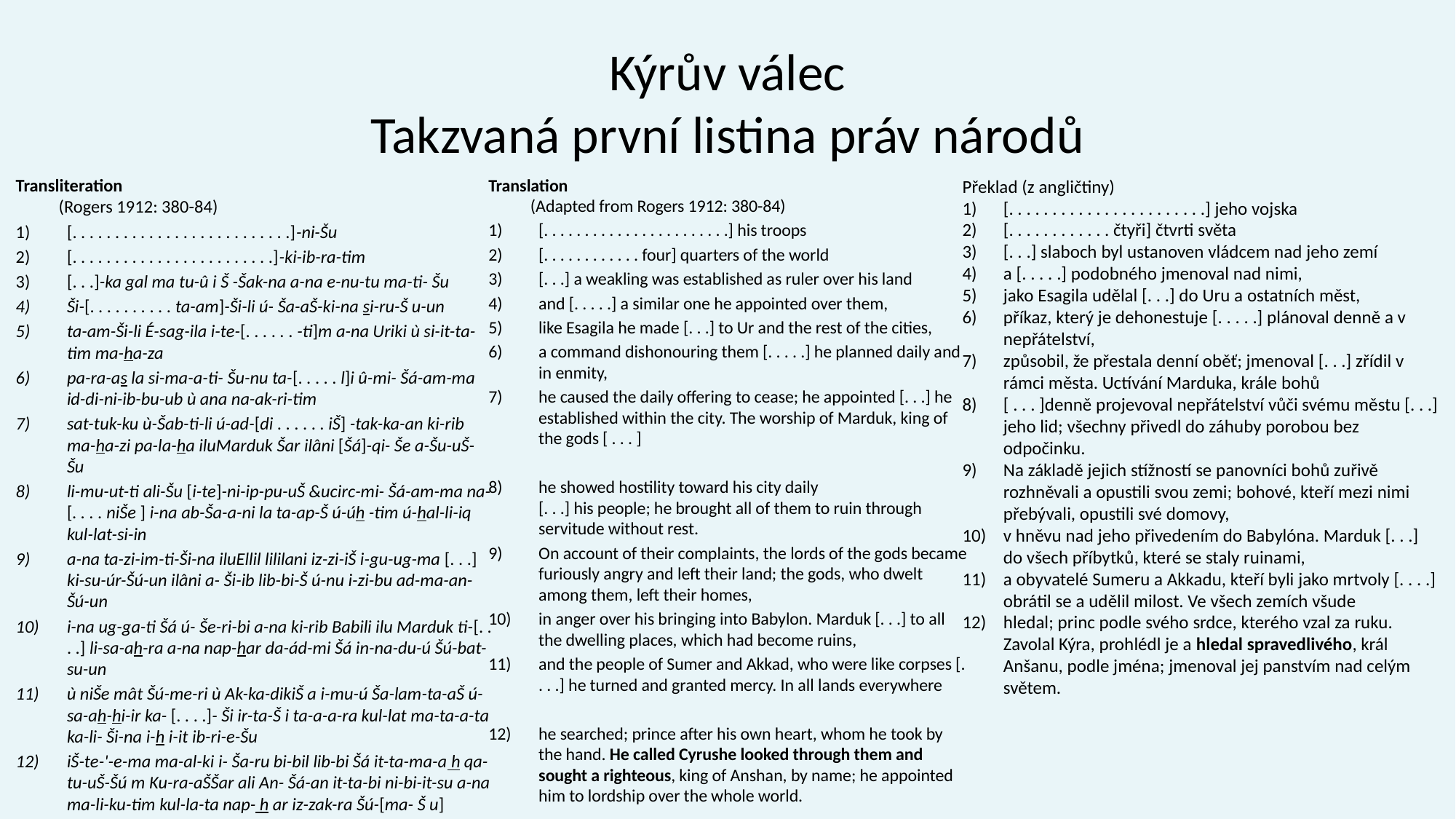

# Kýrův válec Takzvaná první listina práv národů
Transliteration
(Rogers 1912: 380-84)
[. . . . . . . . . . . . . . . . . . . . . . . . . .]-ni-Šu
[. . . . . . . . . . . . . . . . . . . . . . . .]-ki-ib-ra-tim
[. . .]-ka gal ma tu-û i Š -Šak-na a-na e-nu-tu ma-ti- Šu
Ši-[. . . . . . . . . . ta-am]-Ši-li ú- Ša-aŠ-ki-na si-ru-Š u-un
ta-am-Ši-li É-sag-ila i-te-[. . . . . . -ti]m a-na Uriki ù si-it-ta-tim ma-ha-za
pa-ra-as la si-ma-a-ti- Šu-nu ta-[. . . . . l]i û-mi- Šá-am-ma id-di-ni-ib-bu-ub ù ana na-ak-ri-tim
sat-tuk-ku ù-Šab-ti-li ú-ad-[di . . . . . . iŠ] -tak-ka-an ki-rib ma-ha-zi pa-la-ha iluMarduk Šar ilâni [Šá]-qi- Še a-Šu-uŠ- Šu
li-mu-ut-ti ali-Šu [i-te]-ni-ip-pu-uŠ &ucirc-mi- Šá-am-ma na-[. . . . niŠe ] i-na ab-Ša-a-ni la ta-ap-Š ú-úh -tim ú-hal-li-iq kul-lat-si-in
a-na ta-zi-im-ti-Ši-na iluEllil lililani iz-zi-iŠ i-gu-ug-ma [. . .] ki-su-úr-Šú-un ilâni a- Ši-ib lib-bi-Š ú-nu i-zi-bu ad-ma-an- Šú-un
i-na ug-ga-ti Šá ú- Še-ri-bi a-na ki-rib Babili ilu Marduk ti-[. . . .] li-sa-ah-ra a-na nap-har da-ád-mi Šá in-na-du-ú Šú-bat-su-un
ù niŠe mât Šú-me-ri ù Ak-ka-dikiŠ a i-mu-ú Ša-lam-ta-aŠ ú-sa-ah-hi-ir ka- [. . . .]- Ši ir-ta-Š i ta-a-a-ra kul-lat ma-ta-a-ta ka-li- Ši-na i-h i-it ib-ri-e-Šu
iŠ-te-'-e-ma ma-al-ki i- Ša-ru bi-bil lib-bi Šá it-ta-ma-a h qa-tu-uŠ-Šú m Ku-ra-aŠŠar ali An- Šá-an it-ta-bi ni-bi-it-su a-na ma-li-ku-tim kul-la-ta nap- h ar iz-zak-ra Šú-[ma- Š u]

Translation
(Adapted from Rogers 1912: 380-84)
[. . . . . . . . . . . . . . . . . . . . . . .] his troops
[. . . . . . . . . . . . four] quarters of the world
[. . .] a weakling was established as ruler over his land
and [. . . . .] a similar one he appointed over them,
like Esagila he made [. . .] to Ur and the rest of the cities,
a command dishonouring them [. . . . .] he planned daily and in enmity,
he caused the daily offering to cease; he appointed [. . .] he established within the city. The worship of Marduk, king of the gods [ . . . ]

he showed hostility toward his city daily
[. . .] his people; he brought all of them to ruin through servitude without rest.
On account of their complaints, the lords of the gods became furiously angry and left their land; the gods, who dwelt among them, left their homes,
in anger over his bringing into Babylon. Marduk [. . .] to all the dwelling places, which had become ruins,
and the people of Sumer and Akkad, who were like corpses [. . . .] he turned and granted mercy. In all lands everywhere

he searched; prince after his own heart, whom he took by the hand. He called Cyrushe looked through them and sought a righteous, king of Anshan, by name; he appointed him to lordship over the whole world.

Překlad (z angličtiny)
[. . . . . . . . . . . . . . . . . . . . . . .] jeho vojska
[. . . . . . . . . . . . čtyři] čtvrti světa
[. . .] slaboch byl ustanoven vládcem nad jeho zemí
a [. . . . .] podobného jmenoval nad nimi,
jako Esagila udělal [. . .] do Uru a ostatních měst,
příkaz, který je dehonestuje [. . . . .] plánoval denně a v nepřátelství,
způsobil, že přestala denní oběť; jmenoval [. . .] zřídil v rámci města. Uctívání Marduka, krále bohů
[ . . . ]denně projevoval nepřátelství vůči svému městu [. . .] jeho lid; všechny přivedl do záhuby porobou bez odpočinku.
Na základě jejich stížností se panovníci bohů zuřivě rozhněvali a opustili svou zemi; bohové, kteří mezi nimi přebývali, opustili své domovy,
v hněvu nad jeho přivedením do Babylóna. Marduk [. . .] do všech příbytků, které se staly ruinami,
a obyvatelé Sumeru a Akkadu, kteří byli jako mrtvoly [. . . .] obrátil se a udělil milost. Ve všech zemích všude
hledal; princ podle svého srdce, kterého vzal za ruku. Zavolal Kýra, prohlédl je a hledal spravedlivého, král Anšanu, podle jména; jmenoval jej panstvím nad celým světem.